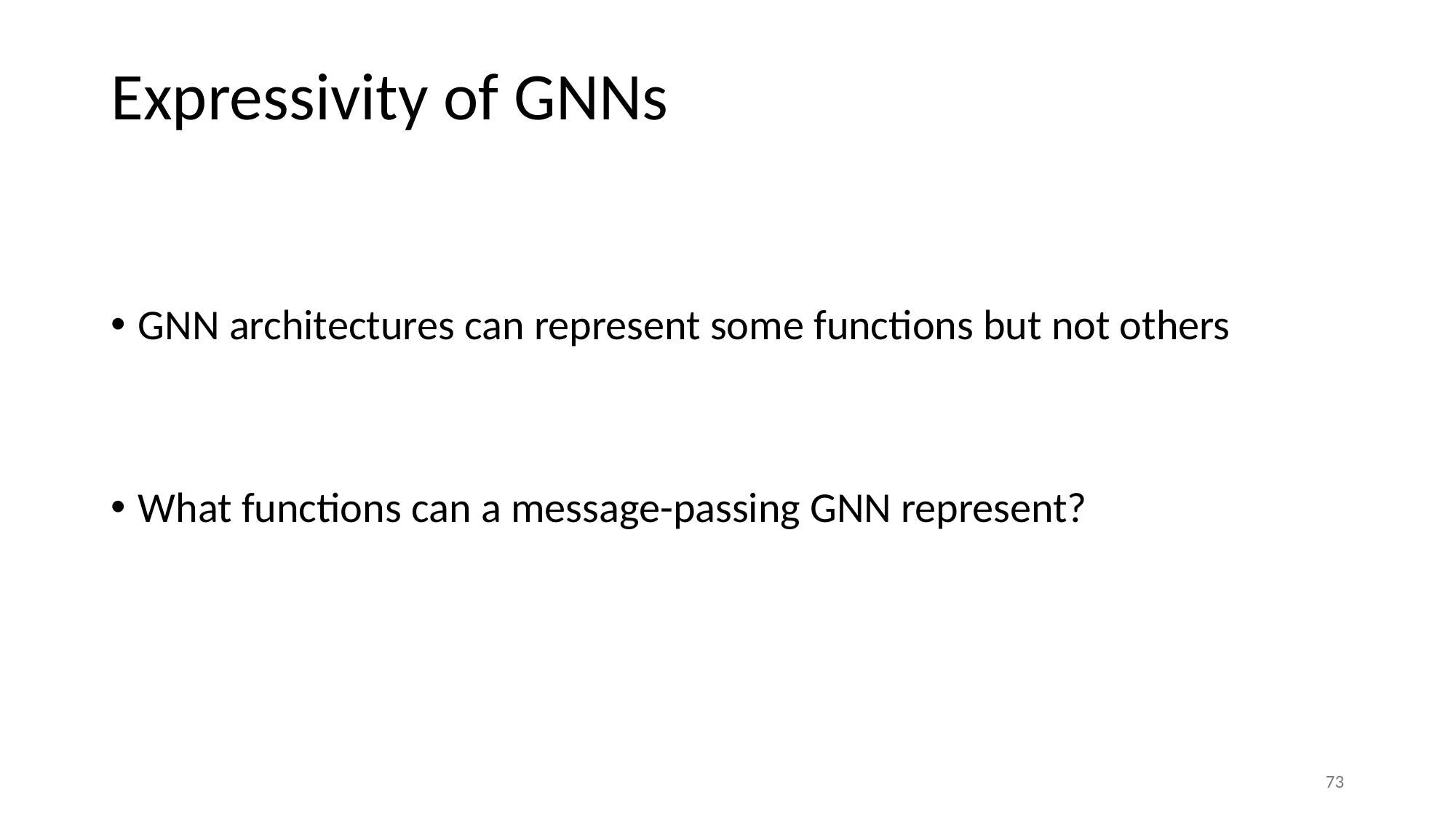

# Expressivity of GNNs

GNN architectures can represent some functions but not others

What functions can a message-passing GNN represent?

73